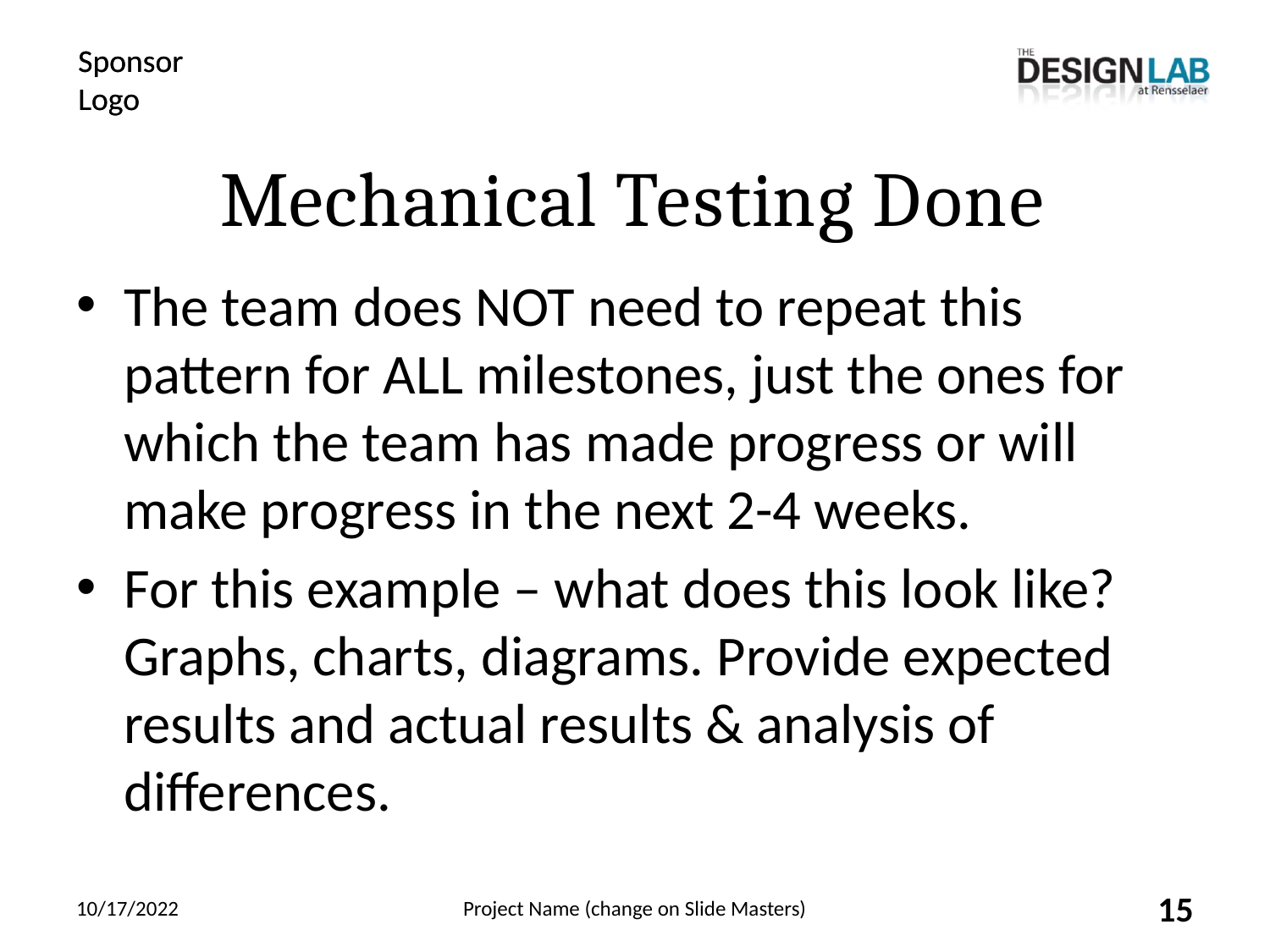

# Mechanical Testing Done
The team does NOT need to repeat this pattern for ALL milestones, just the ones for which the team has made progress or will make progress in the next 2-4 weeks.
For this example – what does this look like? Graphs, charts, diagrams. Provide expected results and actual results & analysis of differences.
10/17/2022
Project Name (change on Slide Masters)
15